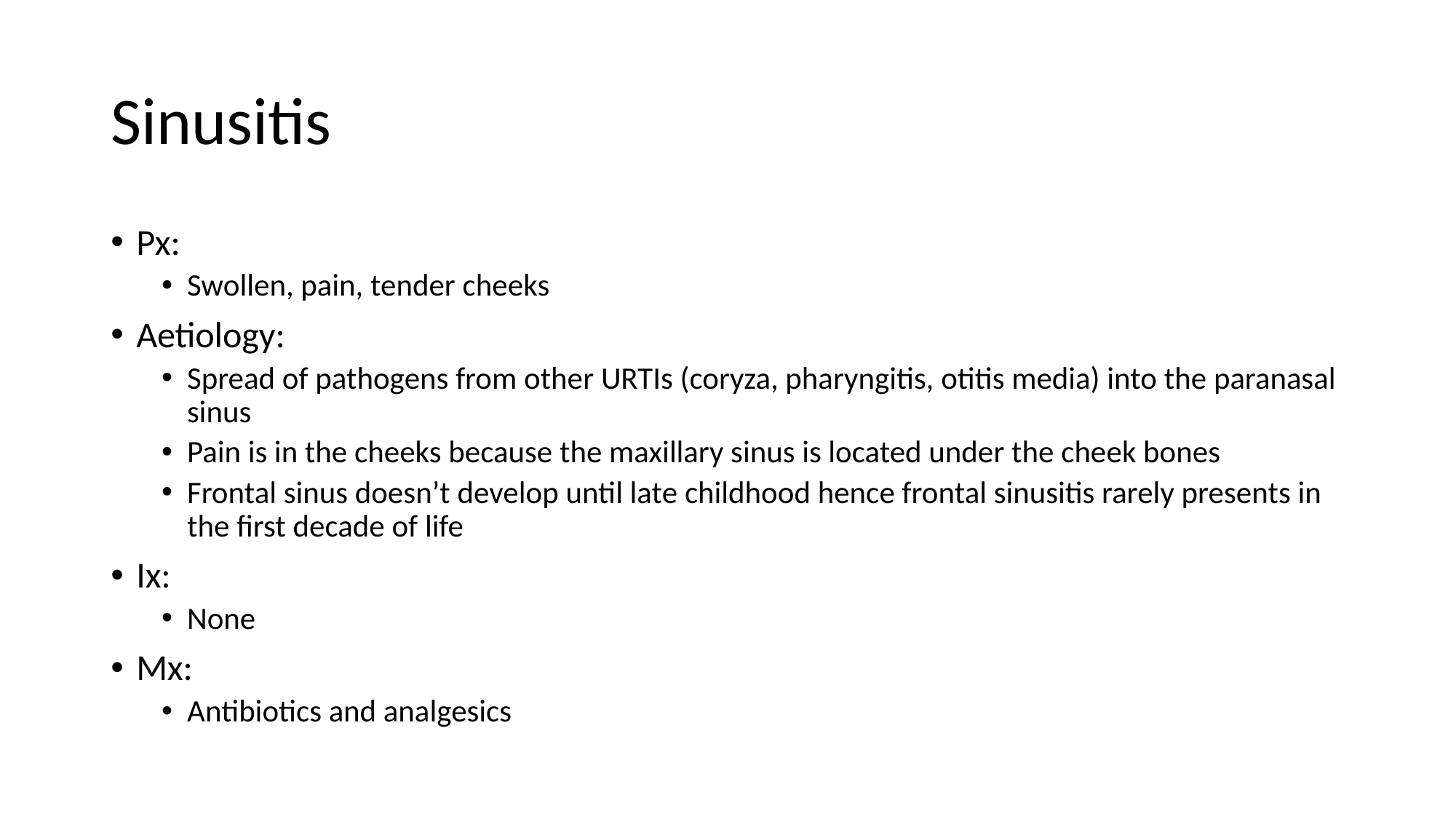

# Sinusitis
Px:
Swollen, pain, tender cheeks
Aetiology:
Spread of pathogens from other URTIs (coryza, pharyngitis, otitis media) into the paranasal sinus
Pain is in the cheeks because the maxillary sinus is located under the cheek bones
Frontal sinus doesn’t develop until late childhood hence frontal sinusitis rarely presents in the first decade of life
Ix:
None
Mx:
Antibiotics and analgesics